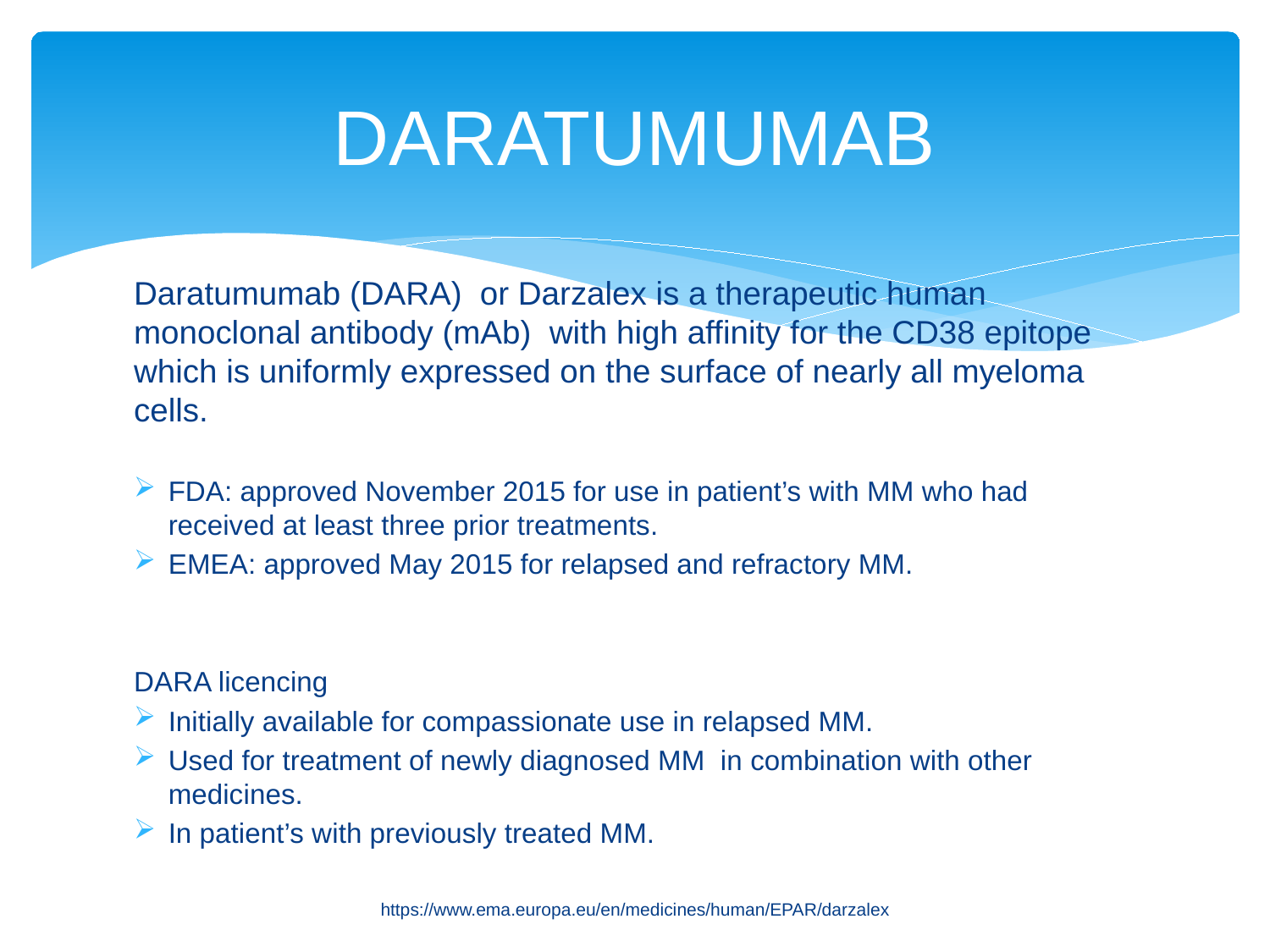

# DARATUMUMAB
Daratumumab (DARA)  or Darzalex is a therapeutic human monoclonal antibody (mAb)  with high affinity for the CD38 epitope which is uniformly expressed on the surface of nearly all myeloma cells.

FDA: approved November 2015 for use in patient’s with MM who had received at least three prior treatments.
EMEA: approved May 2015 for relapsed and refractory MM.

DARA licencing
Initially available for compassionate use in relapsed MM.
Used for treatment of newly diagnosed MM  in combination with other medicines.
In patient’s with previously treated MM.

https://www.ema.europa.eu/en/medicines/human/EPAR/darzalex